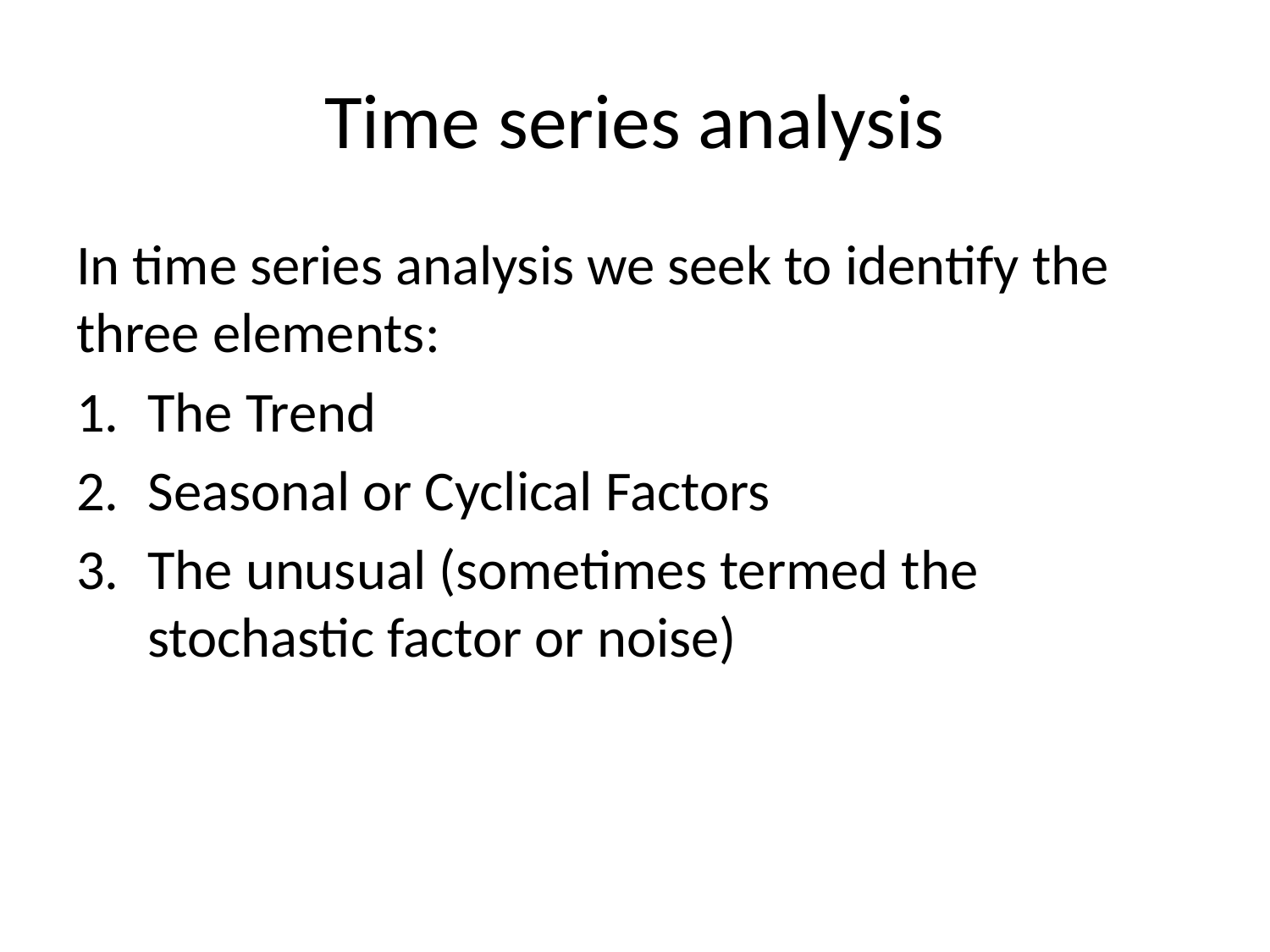

# Time series analysis
In time series analysis we seek to identify the three elements:
The Trend
Seasonal or Cyclical Factors
The unusual (sometimes termed the stochastic factor or noise)